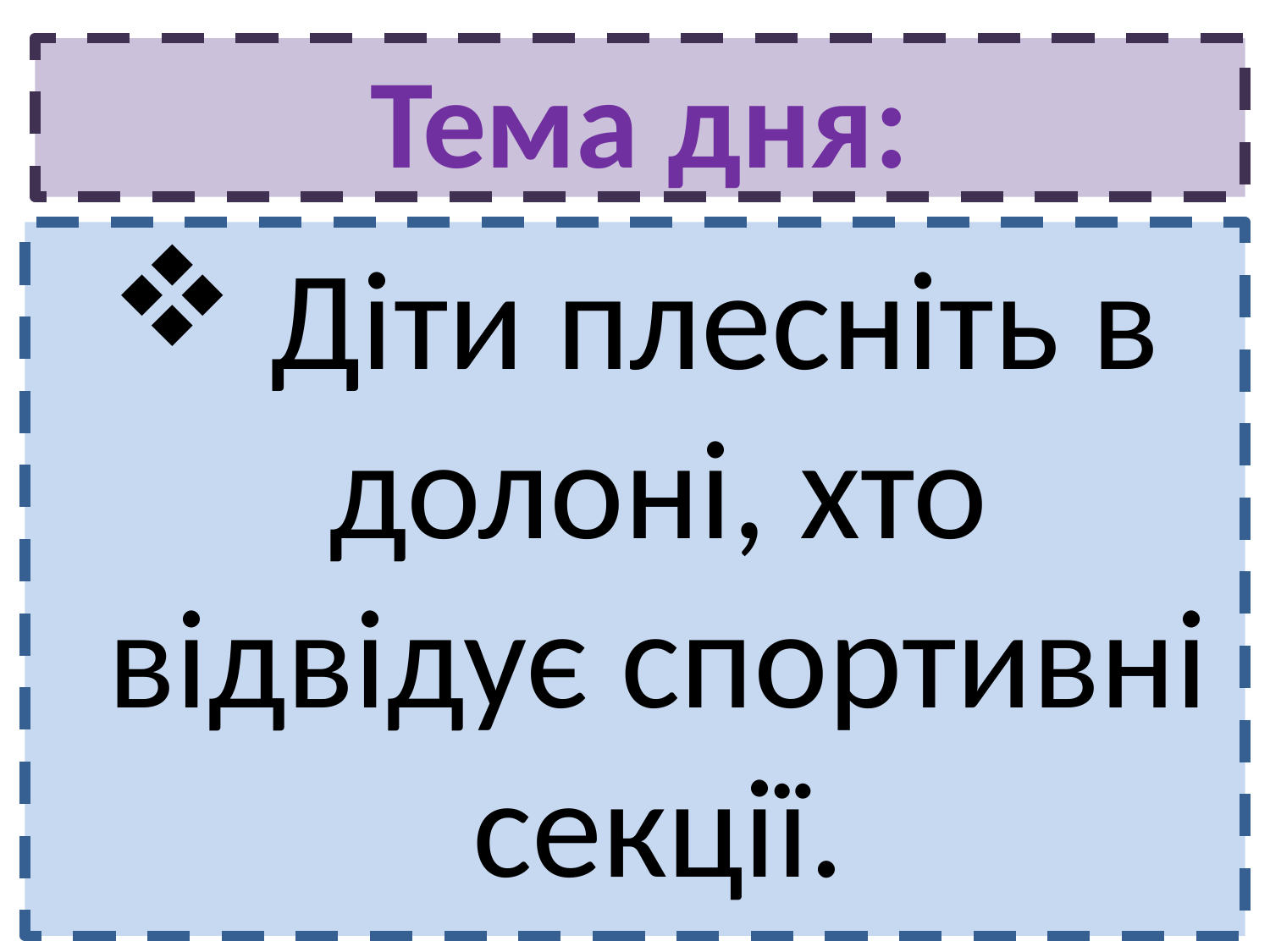

# Тема дня:
 Діти плесніть в долоні, хто відвідує спортивні секції.